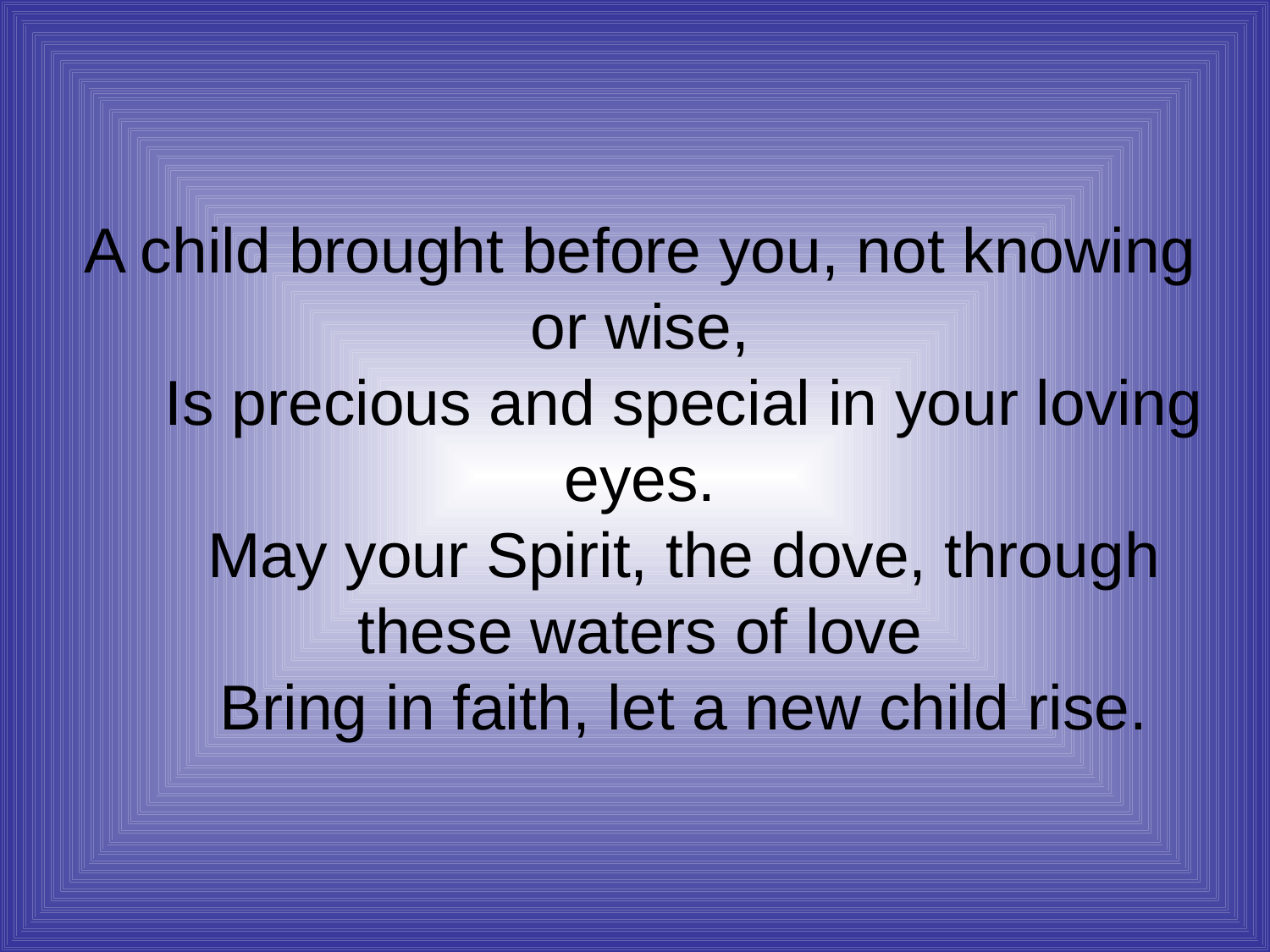

A child brought before you, not knowing or wise,
     Is precious and special in your loving eyes.
     May your Spirit, the dove, through these waters of love
     Bring in faith, let a new child rise.